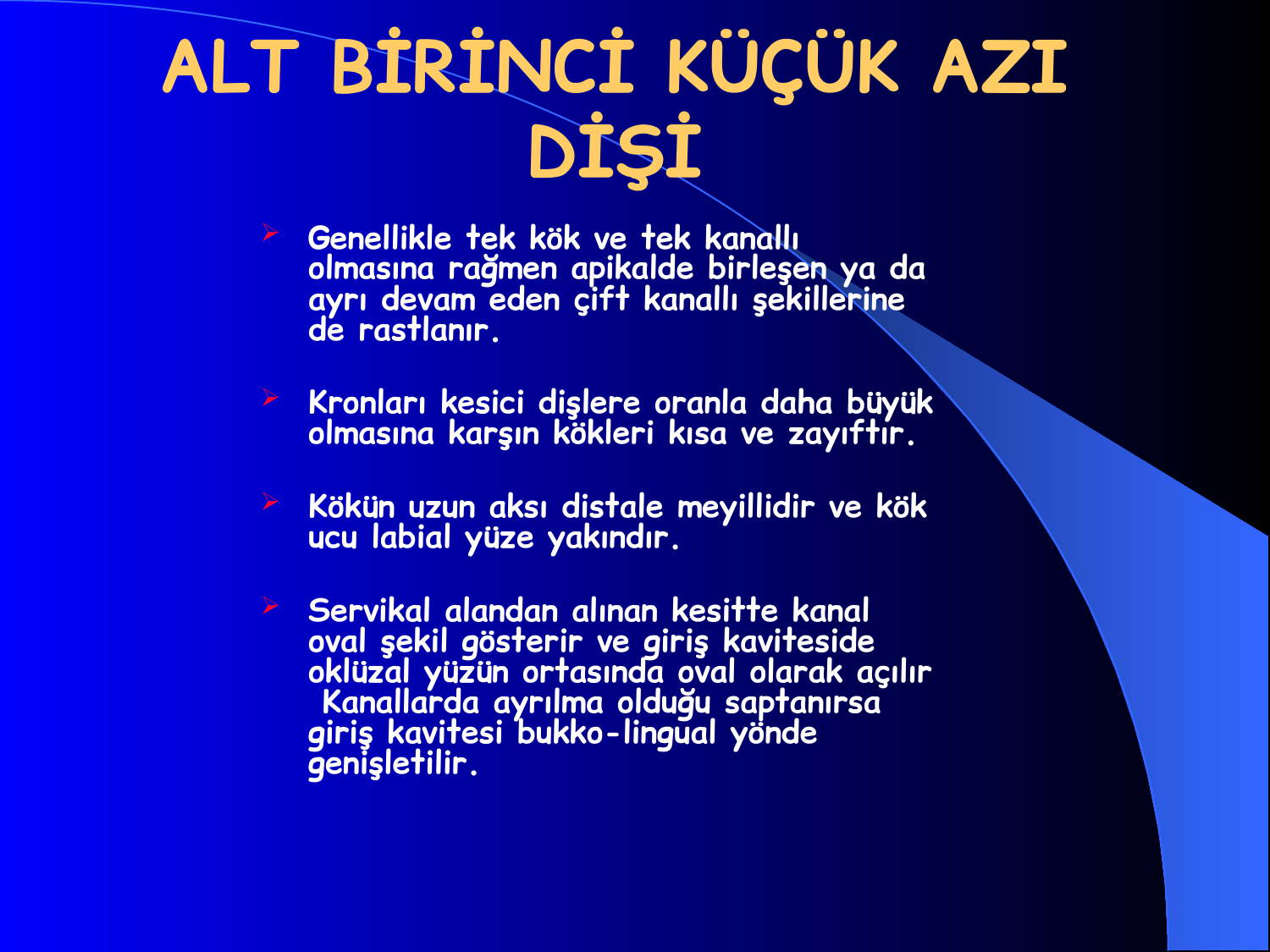

# ALT BİRİNCİ KÜÇÜK AZI DİŞİ
Genellikle tek kök ve tek kanallı olmasına rağmen apikalde birleşen ya da ayrı devam eden çift kanallı şekillerine de rastlanır.

Kronları kesici dişlere oranla daha büyük olmasına karşın kökleri kısa ve zayıftır.

Kökün uzun aksı distale meyillidir ve kök ucu labial yüze yakındır.

Servikal alandan alınan kesitte kanal oval şekil gösterir ve giriş kaviteside oklüzal yüzün ortasında oval olarak açılır  Kanallarda ayrılma olduğu saptanırsa giriş kavitesi bukko-lingual yönde genişletilir.